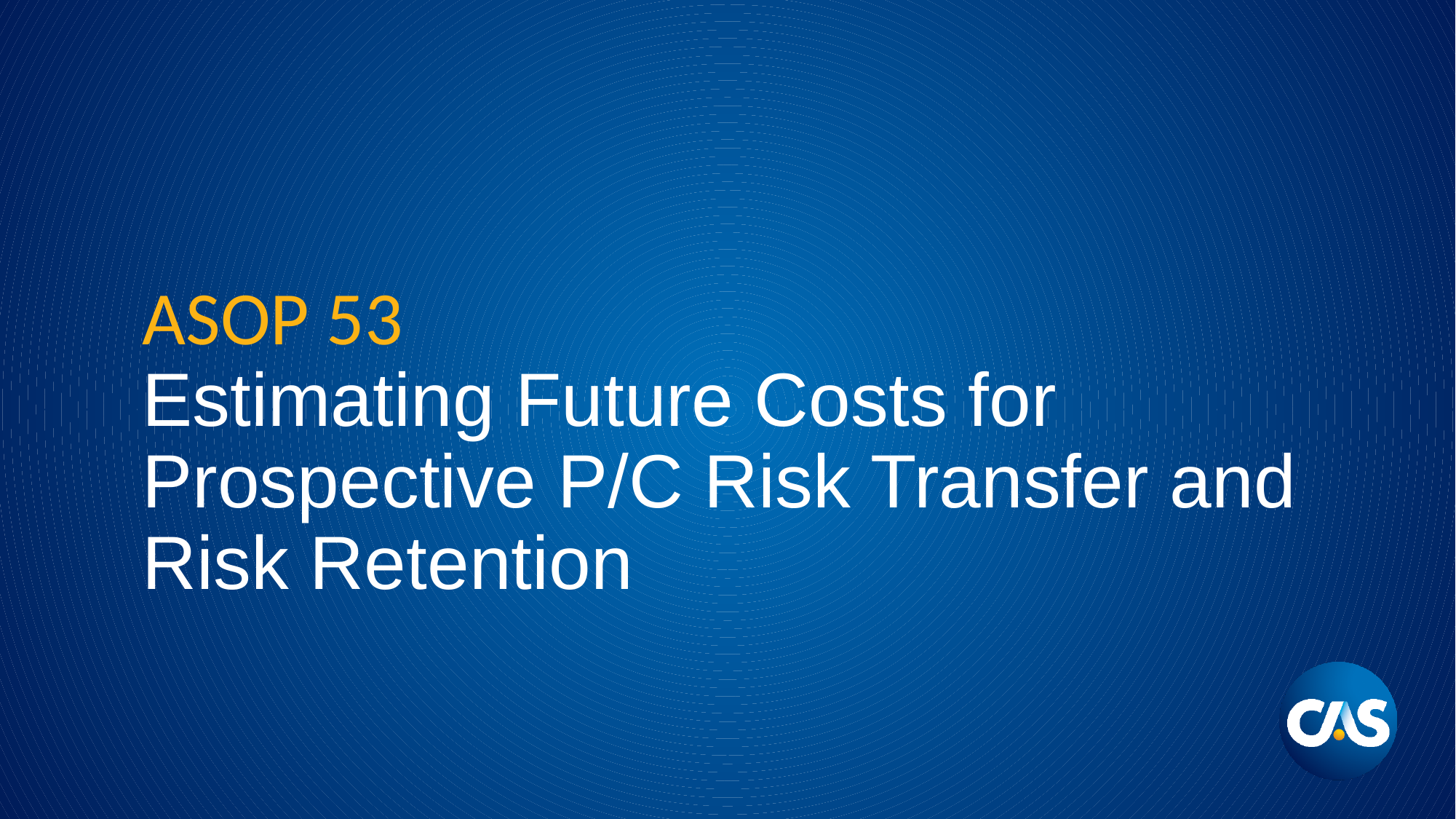

ASOP 53
Estimating Future Costs for Prospective P/C Risk Transfer and Risk Retention